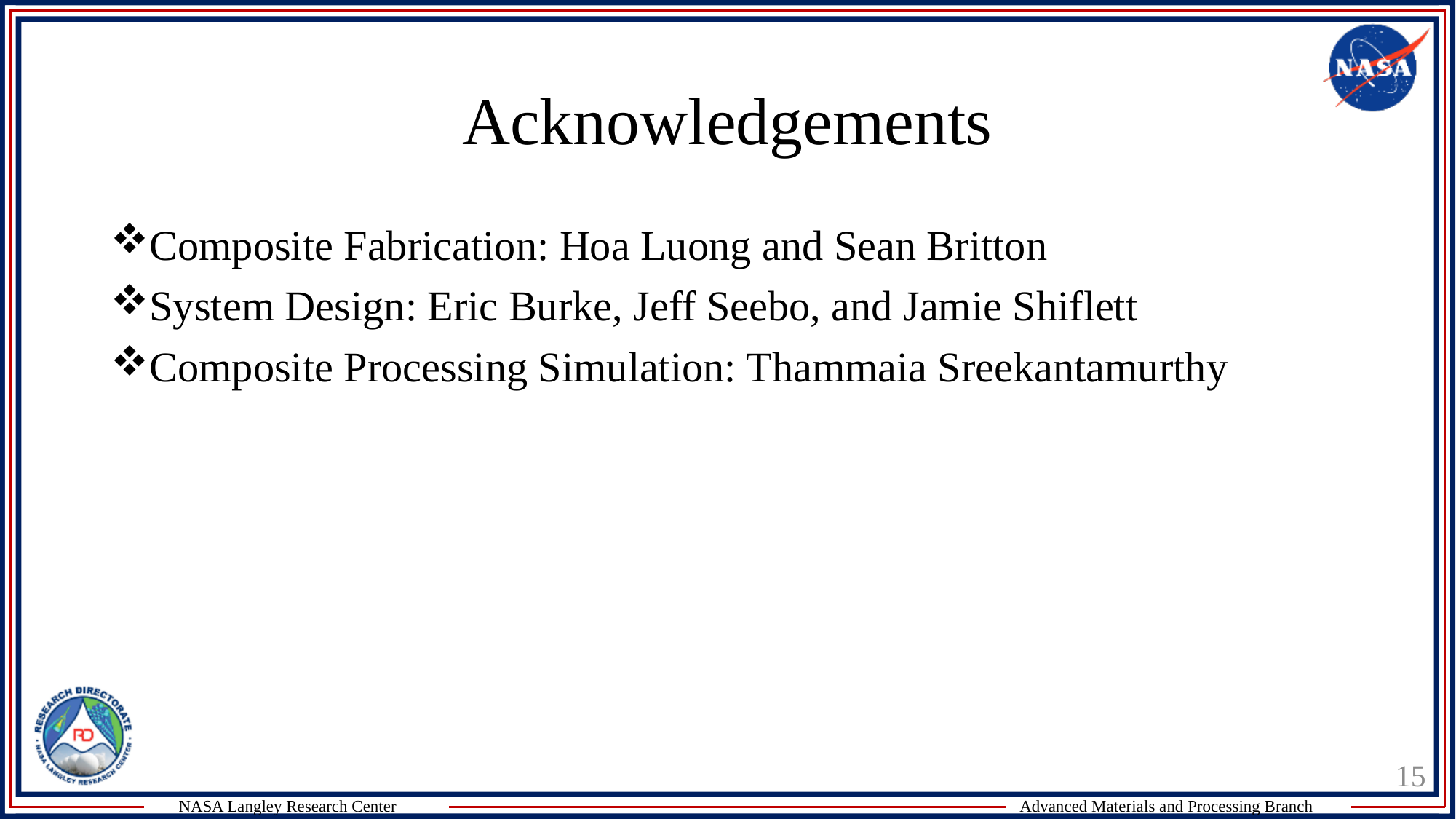

# Acknowledgements
Composite Fabrication: Hoa Luong and Sean Britton
System Design: Eric Burke, Jeff Seebo, and Jamie Shiflett
Composite Processing Simulation: Thammaia Sreekantamurthy
15